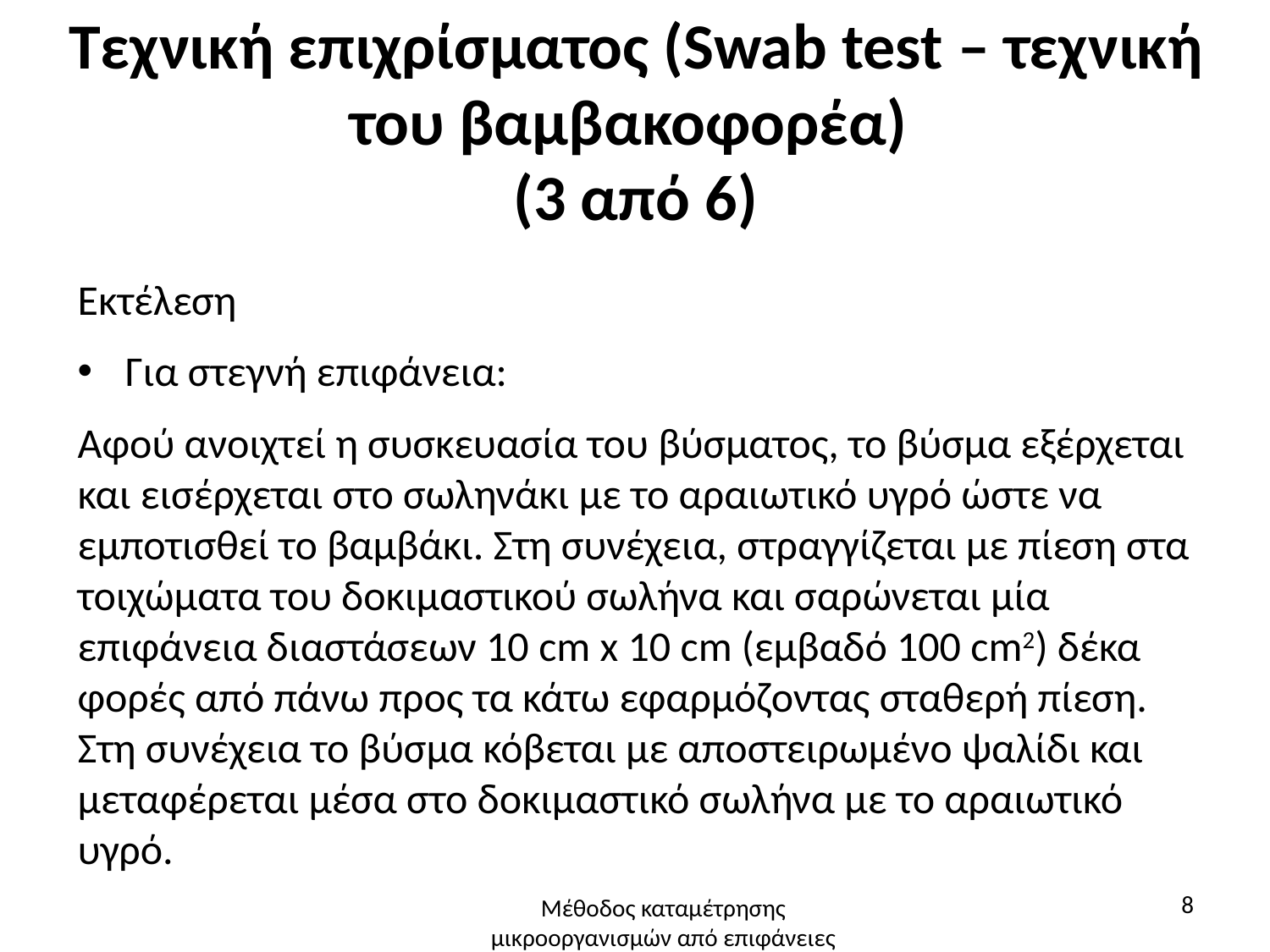

# Τεχνική επιχρίσματος (Swab test – τεχνική του βαμβακοφορέα) (3 από 6)
Εκτέλεση
Για στεγνή επιφάνεια:
Αφού ανοιχτεί η συσκευασία του βύσματος, το βύσμα εξέρχεται και εισέρχεται στο σωληνάκι με το αραιωτικό υγρό ώστε να εμποτισθεί το βαμβάκι. Στη συνέχεια, στραγγίζεται με πίεση στα τοιχώματα του δοκιμαστικού σωλήνα και σαρώνεται μία επιφάνεια διαστάσεων 10 cm x 10 cm (εμβαδό 100 cm2) δέκα φορές από πάνω προς τα κάτω εφαρμόζοντας σταθερή πίεση. Στη συνέχεια το βύσμα κόβεται με αποστειρωμένο ψαλίδι και μεταφέρεται μέσα στο δοκιμαστικό σωλήνα με το αραιωτικό υγρό.
8
Μέθοδος καταμέτρησης μικροοργανισμών από επιφάνειες